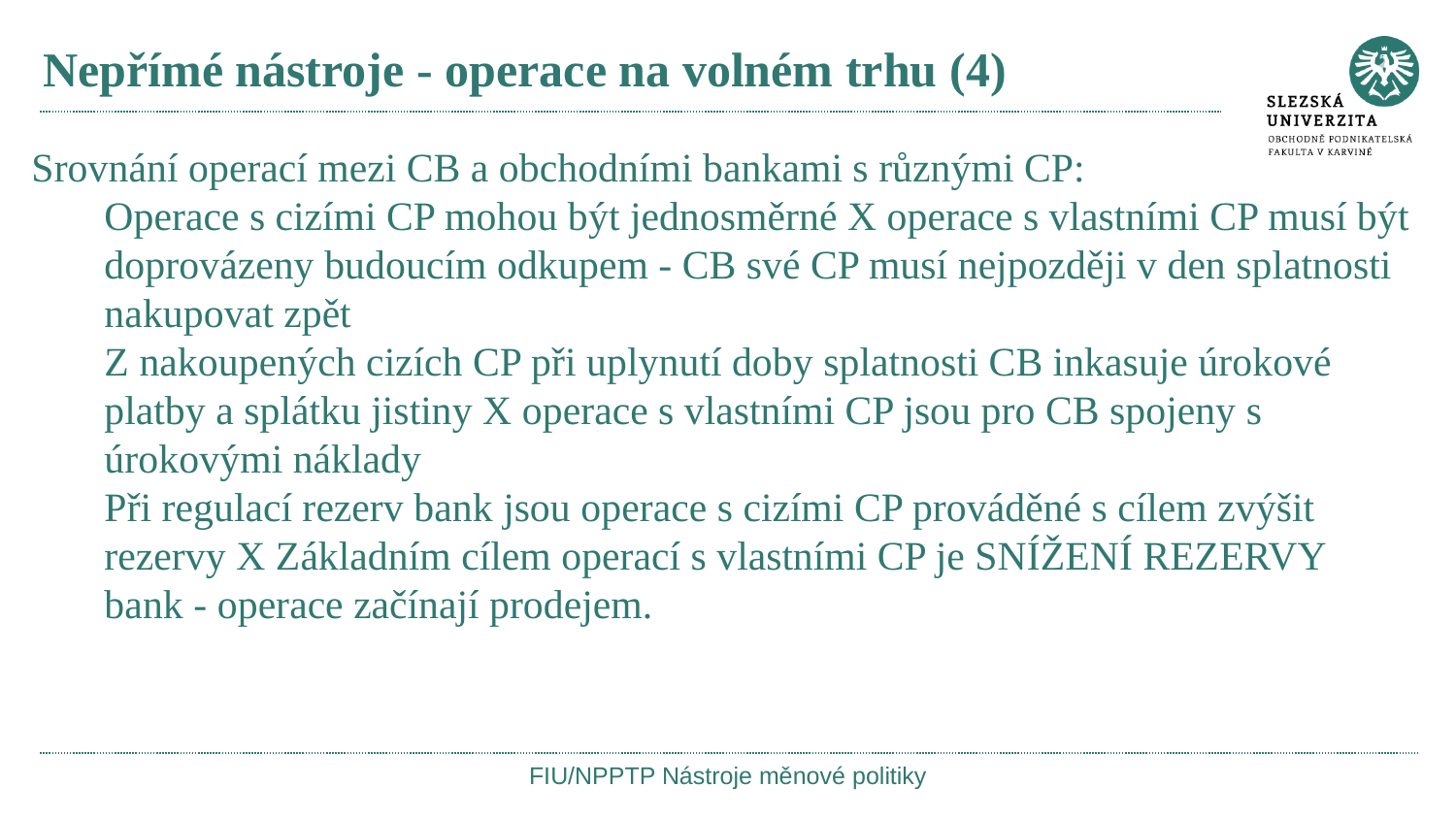

# Nepřímé nástroje - operace na volném trhu (4)
Srovnání operací mezi CB a obchodními bankami s různými CP:
Operace s cizími CP mohou být jednosměrné X operace s vlastními CP musí být doprovázeny budoucím odkupem - CB své CP musí nejpozději v den splatnosti nakupovat zpět
Z nakoupených cizích CP při uplynutí doby splatnosti CB inkasuje úrokové platby a splátku jistiny X operace s vlastními CP jsou pro CB spojeny s úrokovými náklady
Při regulací rezerv bank jsou operace s cizími CP prováděné s cílem zvýšit rezervy X Základním cílem operací s vlastními CP je SNÍŽENÍ REZERVY bank - operace začínají prodejem.

FIU/NPPTP Nástroje měnové politiky